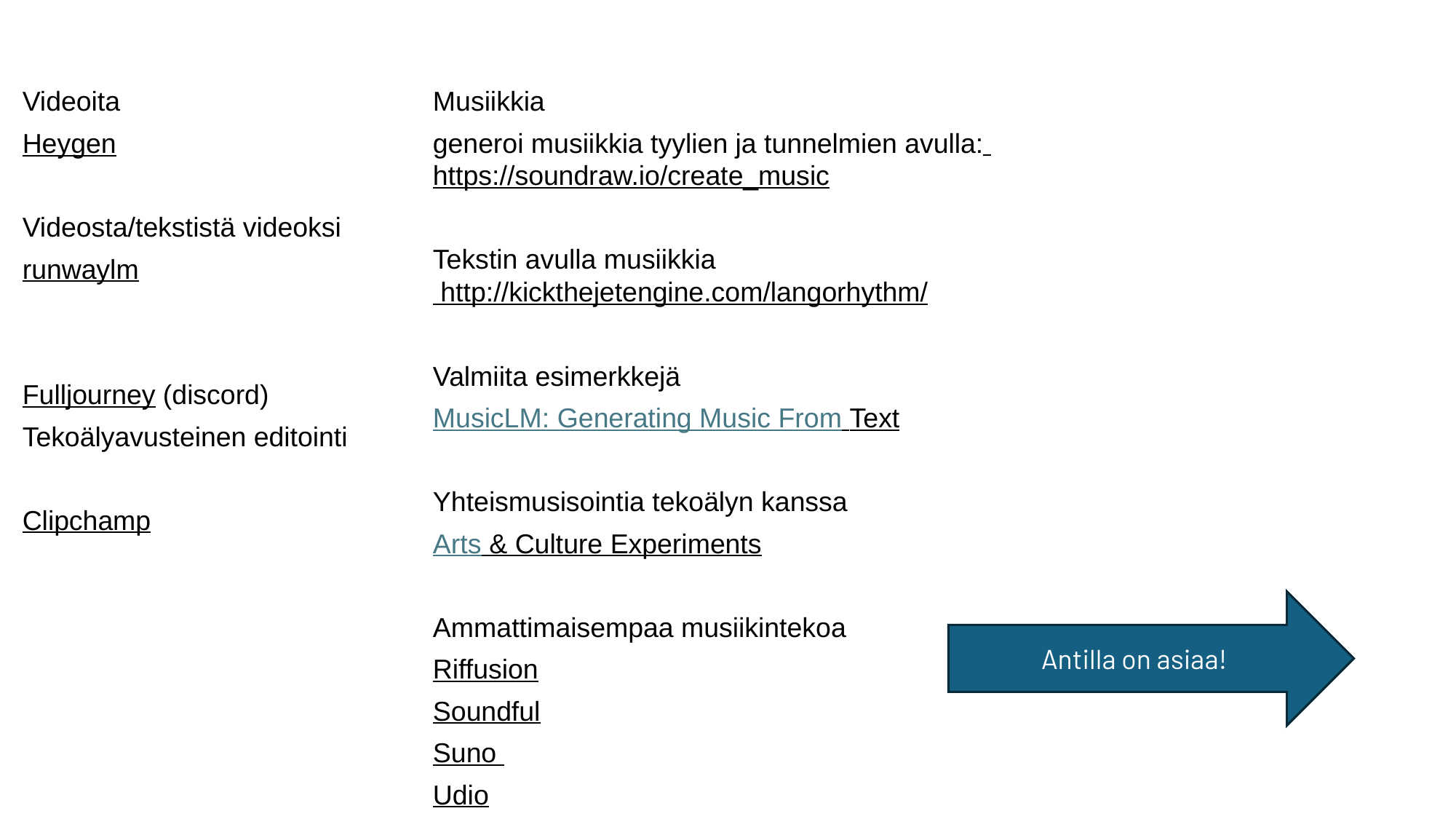

Musiikkia
generoi musiikkia tyylien ja tunnelmien avulla: https://soundraw.io/create_music

Tekstin avulla musiikkia http://kickthejetengine.com/langorhythm/

Valmiita esimerkkejä
MusicLM: Generating Music From Text

Yhteismusisointia tekoälyn kanssa
Arts & Culture Experiments

Ammattimaisempaa musiikintekoa
Riffusion
Soundful
Suno
Udio

Videoitaubbausta
Heygen

Videosta/tekstistä videoksi
runwaylm

Fulljourney (discord)
Tekoälyavusteinen editointi

Clipchamp

Antilla on asiaa!